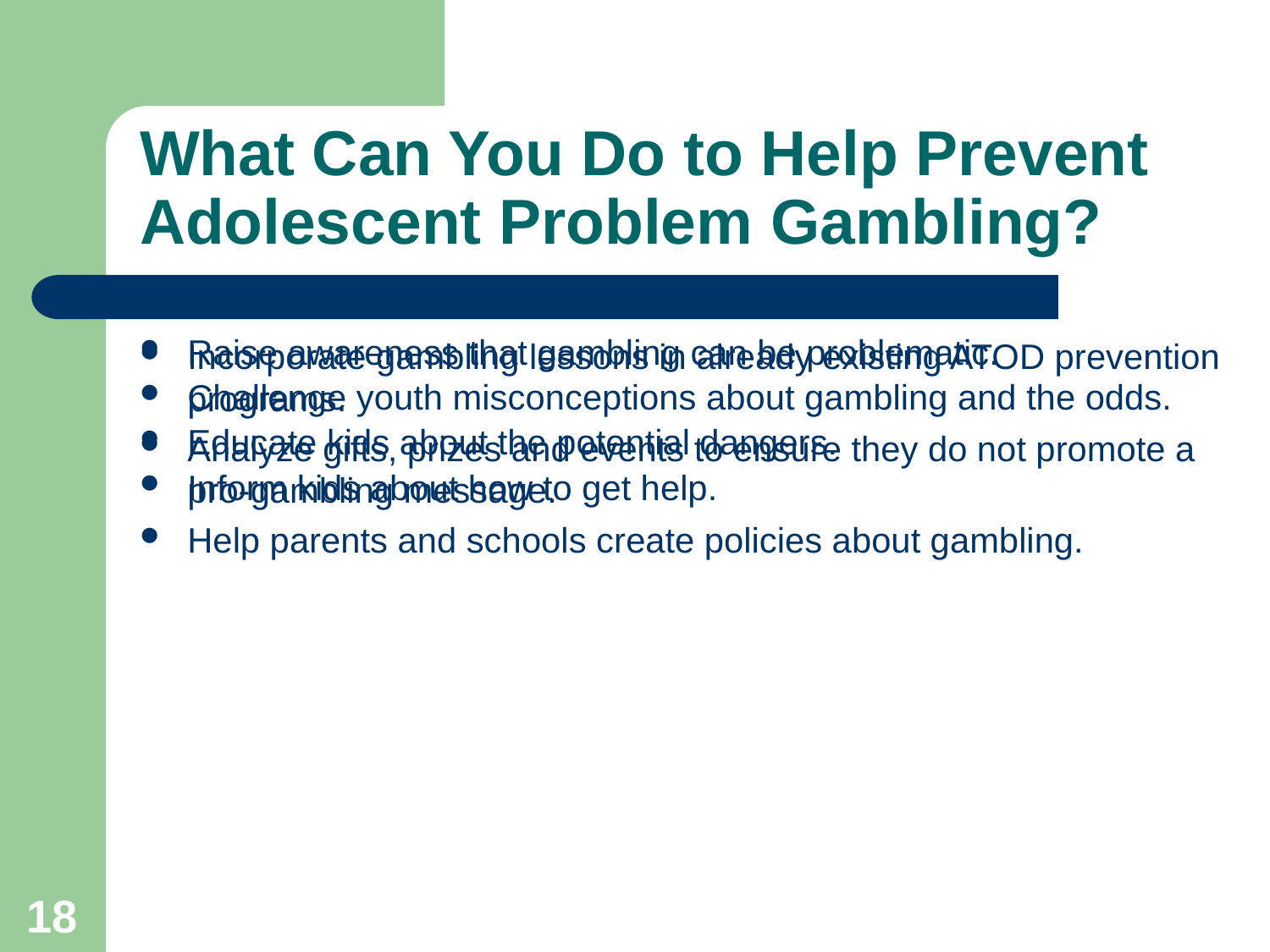

# What Can You Do to Help Prevent Adolescent Problem Gambling?
Incorporate gambling lessons in already existing ATOD prevention programs.
Analyze gifts, prizes and events to ensure they do not promote a pro-gambling message.
Help parents and schools create policies about gambling.
Raise awareness that gambling can be problematic.
Challenge youth misconceptions about gambling and the odds.
Educate kids about the potential dangers.
Inform kids about how to get help.

18